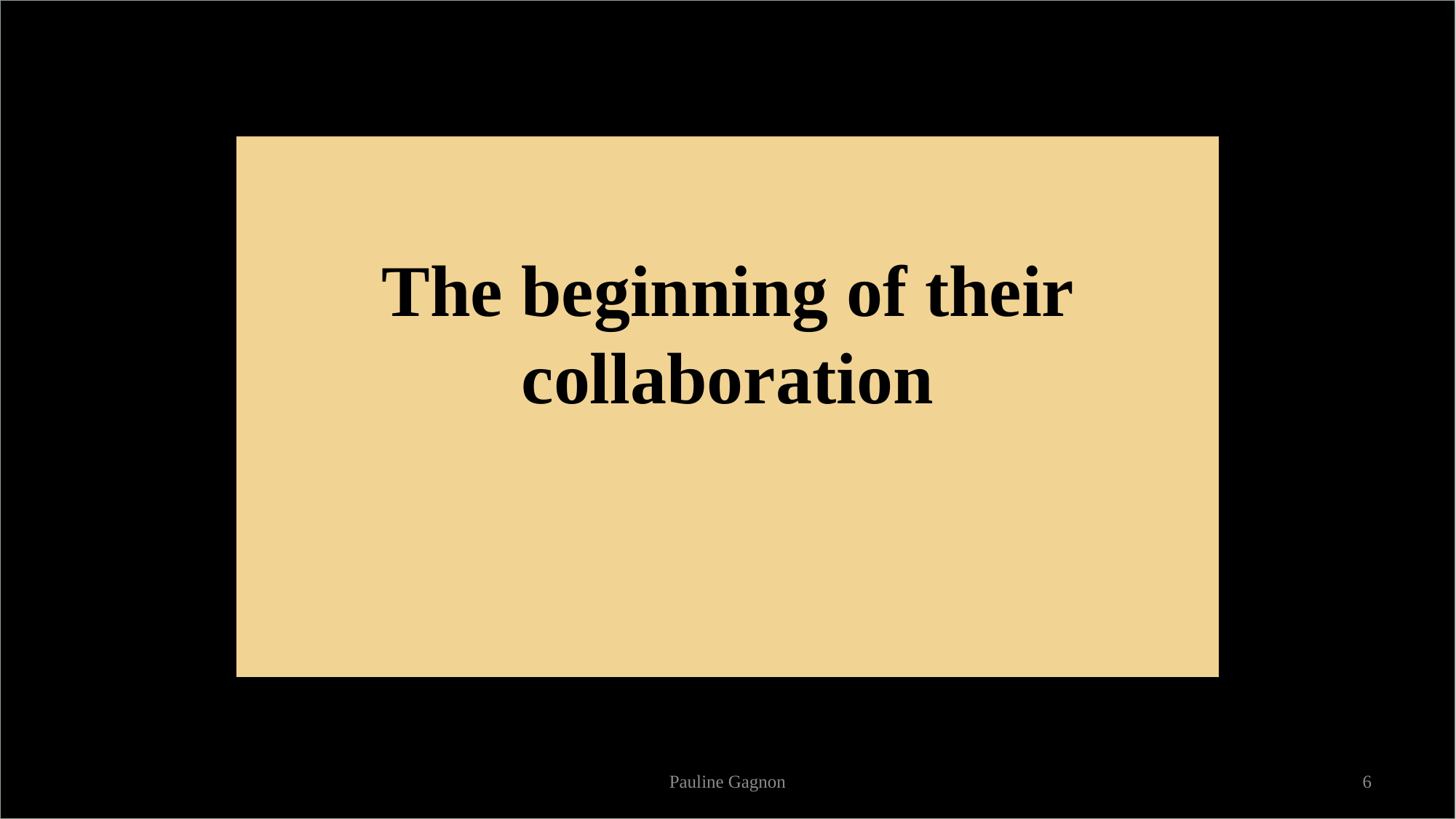

The beginning of their collaboration
Pauline Gagnon
6